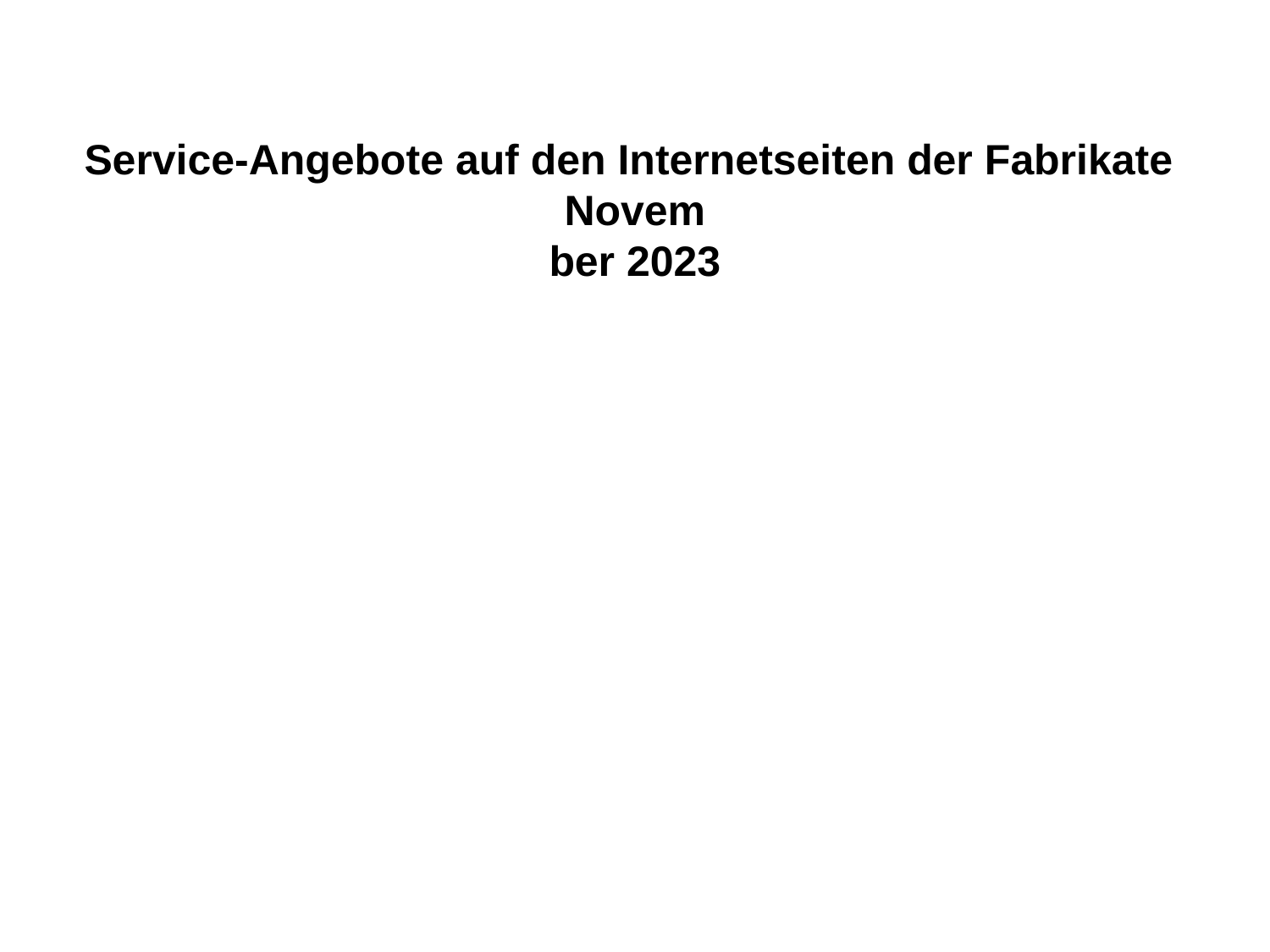

Service-Angebote auf den Internetseiten der Fabrikate
Novem
ber 2023